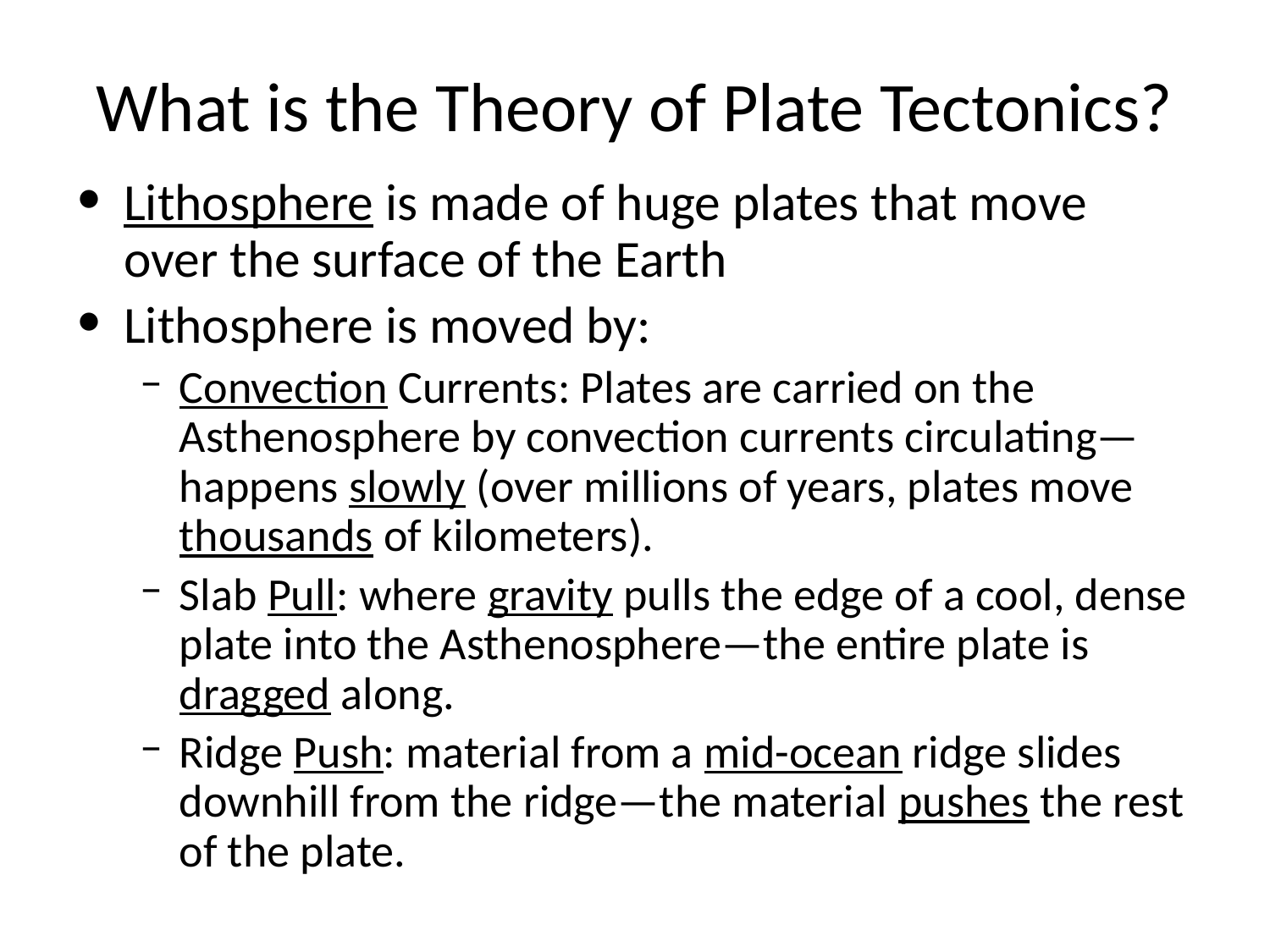

# What is the Theory of Plate Tectonics?
Lithosphere is made of huge plates that move over the surface of the Earth
Lithosphere is moved by:
Convection Currents: Plates are carried on the Asthenosphere by convection currents circulating—happens slowly (over millions of years, plates move thousands of kilometers).
Slab Pull: where gravity pulls the edge of a cool, dense plate into the Asthenosphere—the entire plate is dragged along.
Ridge Push: material from a mid-ocean ridge slides downhill from the ridge—the material pushes the rest of the plate.